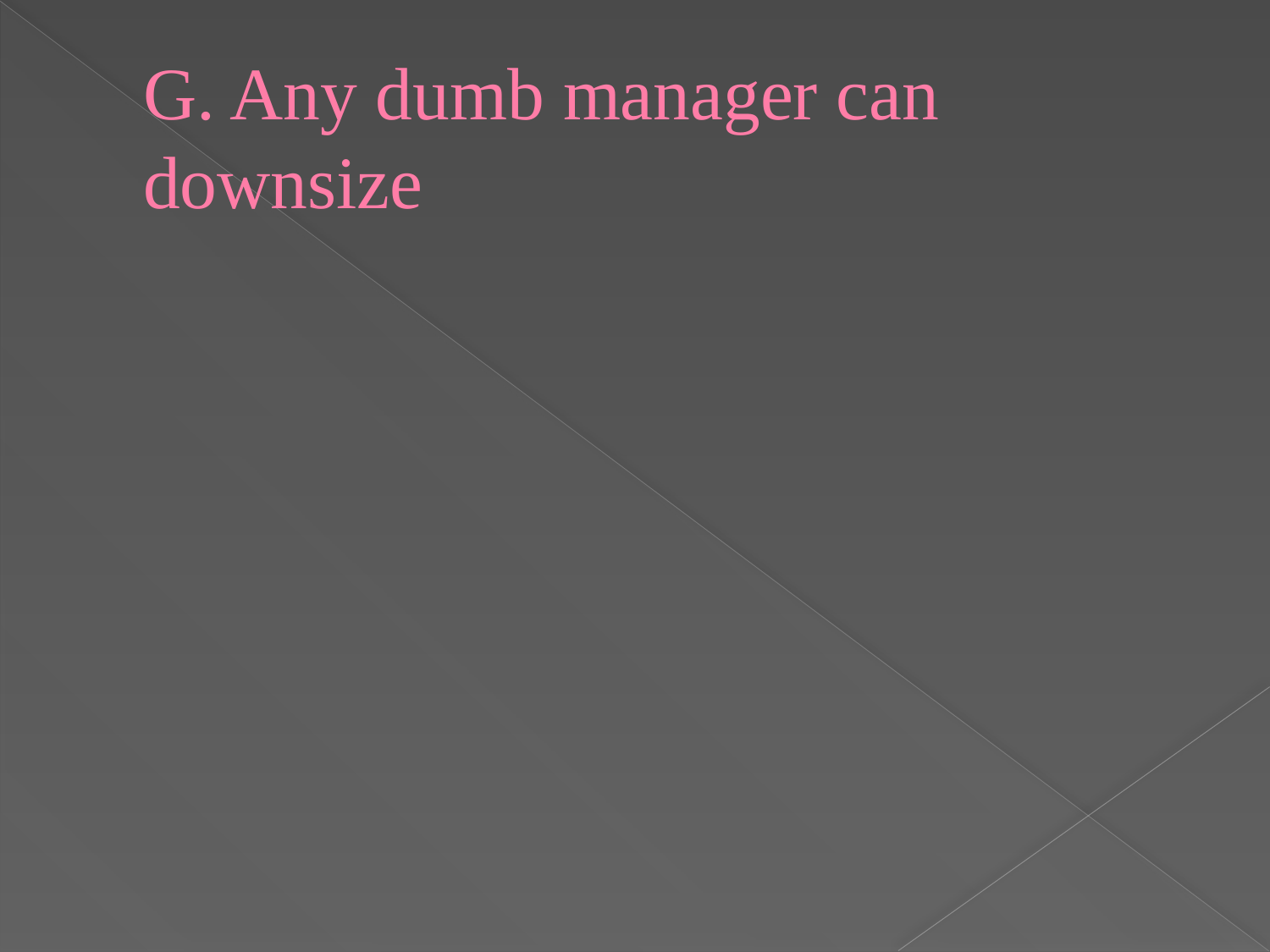

# G. Any dumb manager can downsize